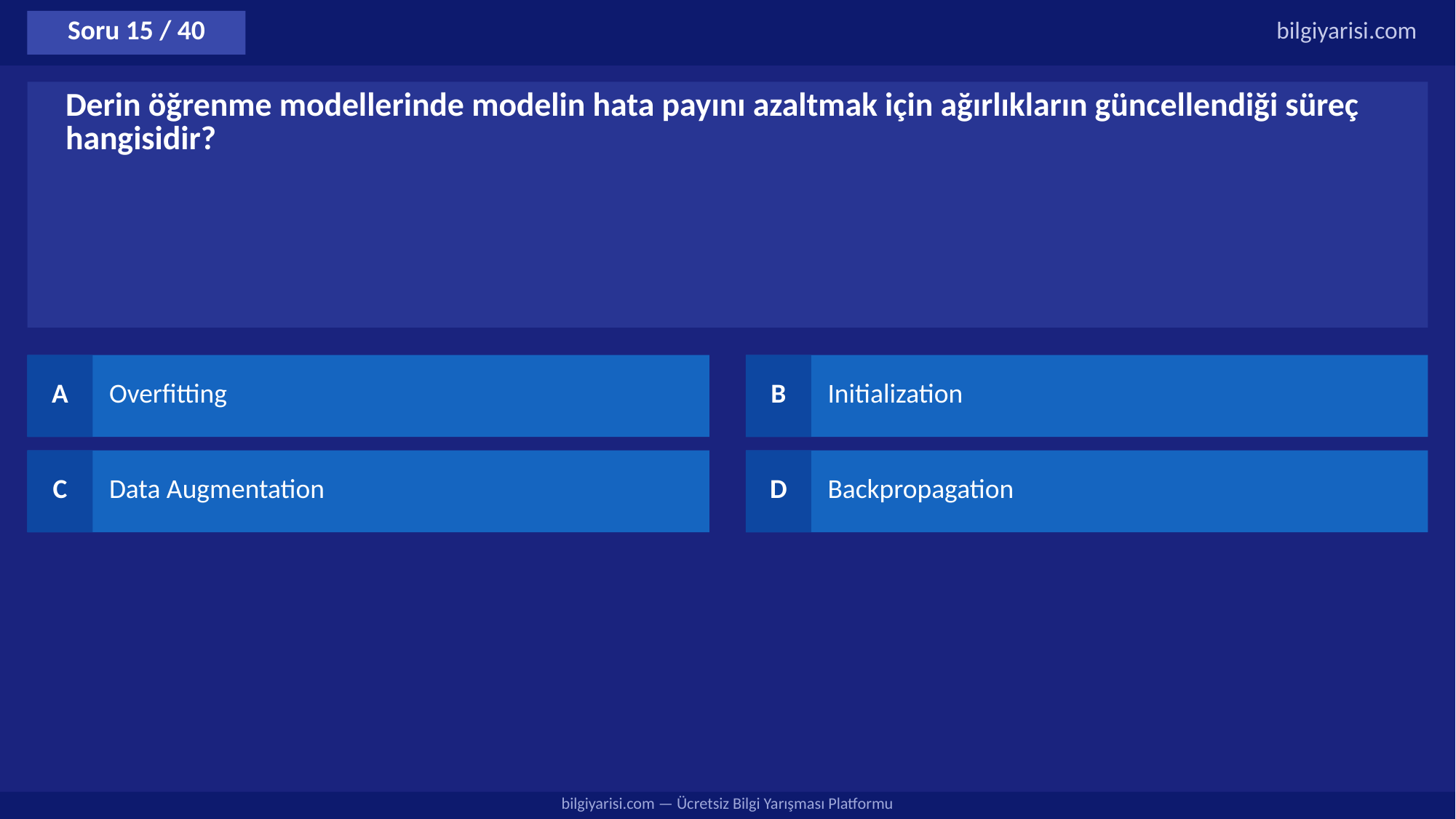

Soru 15 / 40
bilgiyarisi.com

Derin öğrenme modellerinde modelin hata payını azaltmak için ağırlıkların güncellendiği süreç hangisidir?

A
Overfitting

B
Initialization

C
Data Augmentation

D
Backpropagation
bilgiyarisi.com — Ücretsiz Bilgi Yarışması Platformu